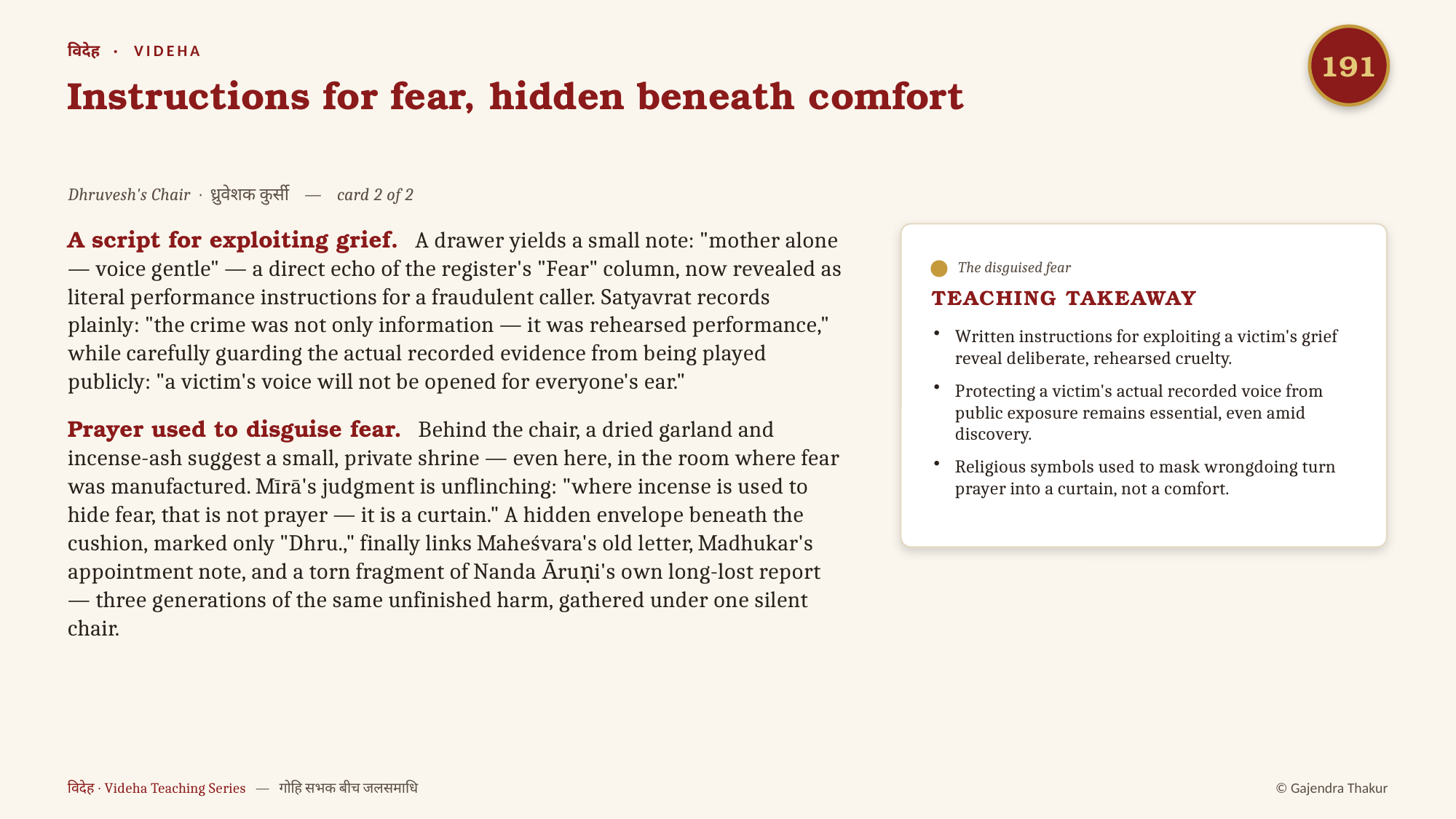

191
विदेह  ·  VIDEHA
Instructions for fear, hidden beneath comfort
Dhruvesh's Chair  ·  ध्रुवेशक कुर्सी    —    card 2 of 2
A script for exploiting grief.  A drawer yields a small note: "mother alone — voice gentle" — a direct echo of the register's "Fear" column, now revealed as literal performance instructions for a fraudulent caller. Satyavrat records plainly: "the crime was not only information — it was rehearsed performance," while carefully guarding the actual recorded evidence from being played publicly: "a victim's voice will not be opened for everyone's ear."
Prayer used to disguise fear.  Behind the chair, a dried garland and incense-ash suggest a small, private shrine — even here, in the room where fear was manufactured. Mīrā's judgment is unflinching: "where incense is used to hide fear, that is not prayer — it is a curtain." A hidden envelope beneath the cushion, marked only "Dhru.," finally links Maheśvara's old letter, Madhukar's appointment note, and a torn fragment of Nanda Ᾱruṇi's own long-lost report — three generations of the same unfinished harm, gathered under one silent chair.

The disguised fear

TEACHING TAKEAWAY
Written instructions for exploiting a victim's grief reveal deliberate, rehearsed cruelty.
Protecting a victim's actual recorded voice from public exposure remains essential, even amid discovery.
Religious symbols used to mask wrongdoing turn prayer into a curtain, not a comfort.
विदेह · Videha Teaching Series   —   गोहि सभक बीच जलसमाधि
© Gajendra Thakur